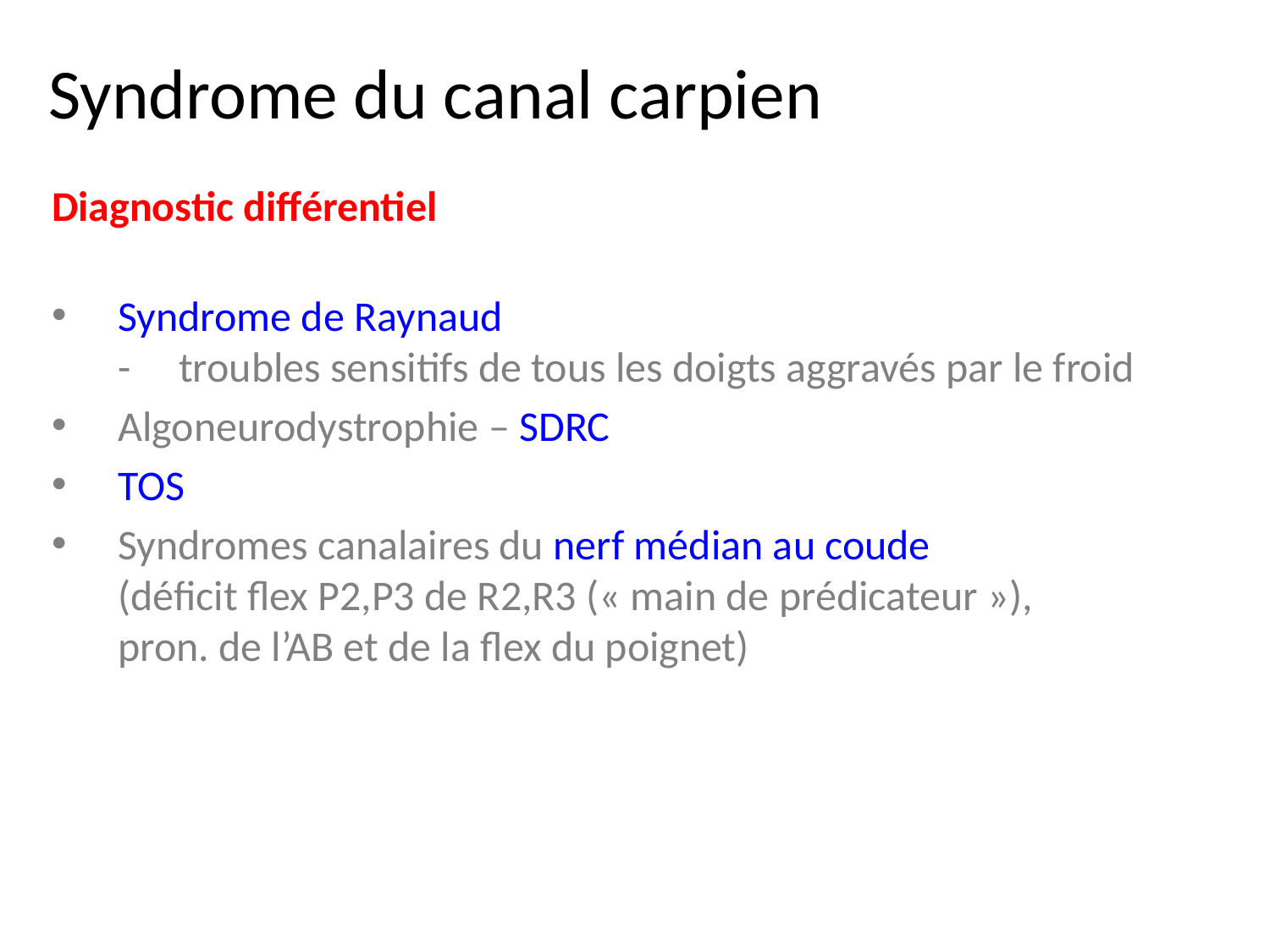

Syndrome du canal carpien
Diagnostic différentiel
	Syndrome de Raynaud
	-	troubles sensitifs de tous les doigts aggravés par le froid
 	Algoneurodystrophie – SDRC
 	TOS
 	Syndromes canalaires du nerf médian au coude
	(déficit flex P2,P3 de R2,R3 (« main de prédicateur »),
	pron. de l’AB et de la flex du poignet)